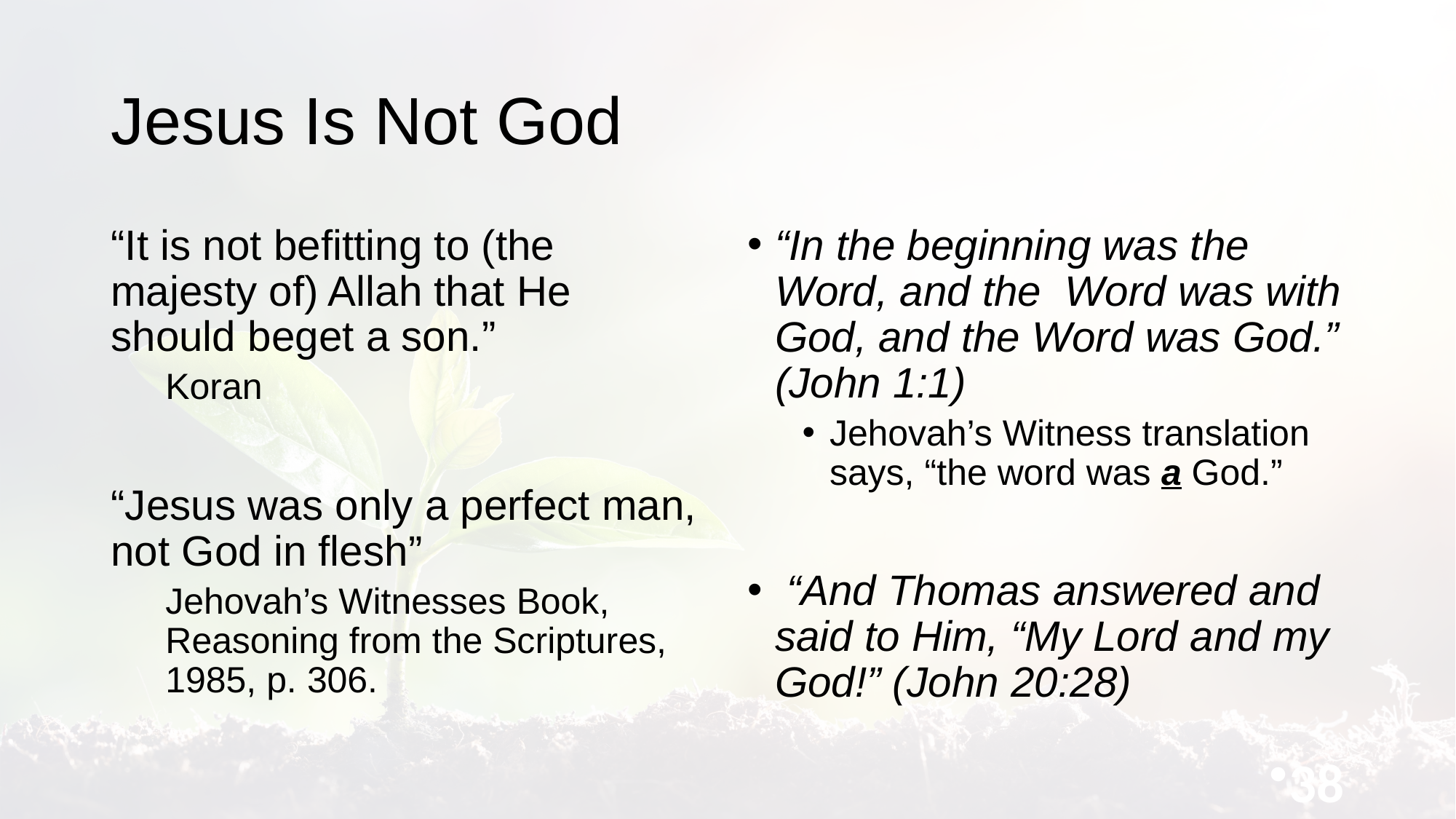

# Jesus Is Not God
“It is not befitting to (the majesty of) Allah that He should beget a son.”
Koran

“Jesus was only a perfect man, not God in flesh”
Jehovah’s Witnesses Book,  Reasoning from the Scriptures, 1985, p. 306.

“In the beginning was the Word, and the  Word was with God, and the Word was God.” (John 1:1)
Jehovah’s Witness translation says, “the word was a God.”

 “And Thomas answered and said to Him, “My Lord and my God!” (John 20:28)

38